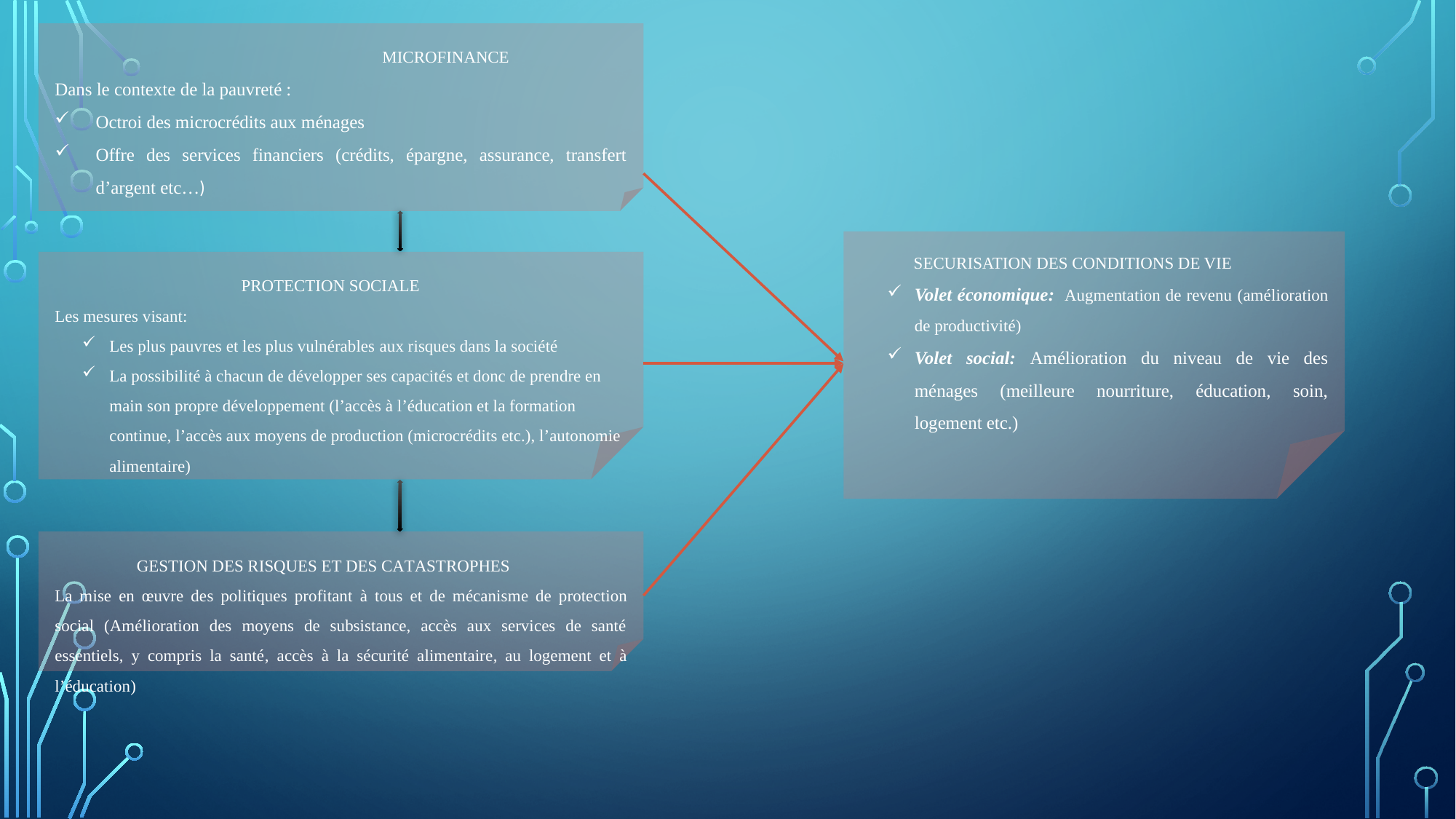

MICROFINANCE
Dans le contexte de la pauvreté :
Octroi des microcrédits aux ménages
Offre des services financiers (crédits, épargne, assurance, transfert d’argent etc…)

SECURISATION DES CONDITIONS DE VIE
Volet économique:  Augmentation de revenu (amélioration de productivité)
Volet social: Amélioration du niveau de vie des ménages (meilleure nourriture, éducation, soin, logement etc.)
		     PROTECTION SOCIALE
Les mesures visant:
Les plus pauvres et les plus vulnérables aux risques dans la société
La possibilité à chacun de développer ses capacités et donc de prendre en main son propre développement (l’accès à l’éducation et la formation continue, l’accès aux moyens de production (microcrédits etc.), l’autonomie alimentaire)

	      GESTION DES RISQUES ET DES CATASTROPHES
La mise en œuvre des politiques profitant à tous et de mécanisme de protection social (Amélioration des moyens de subsistance, accès aux services de santé essentiels, y compris la santé, accès à la sécurité alimentaire, au logement et à l’éducation)